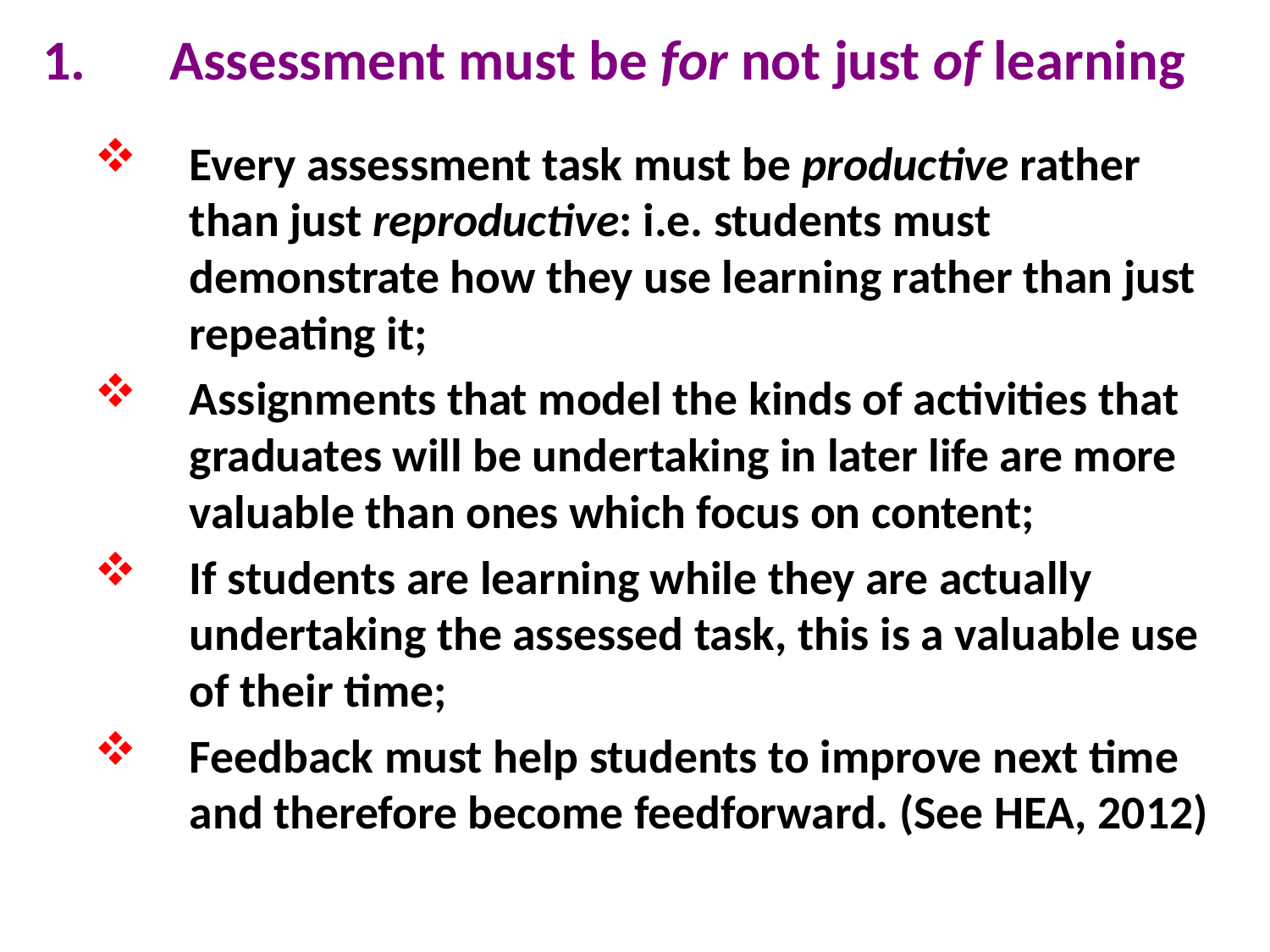

# 1. 	Assessment must be for not just of learning
Every assessment task must be productive rather than just reproductive: i.e. students must demonstrate how they use learning rather than just repeating it;
Assignments that model the kinds of activities that graduates will be undertaking in later life are more valuable than ones which focus on content;
If students are learning while they are actually undertaking the assessed task, this is a valuable use of their time;
Feedback must help students to improve next time and therefore become feedforward. (See HEA, 2012)